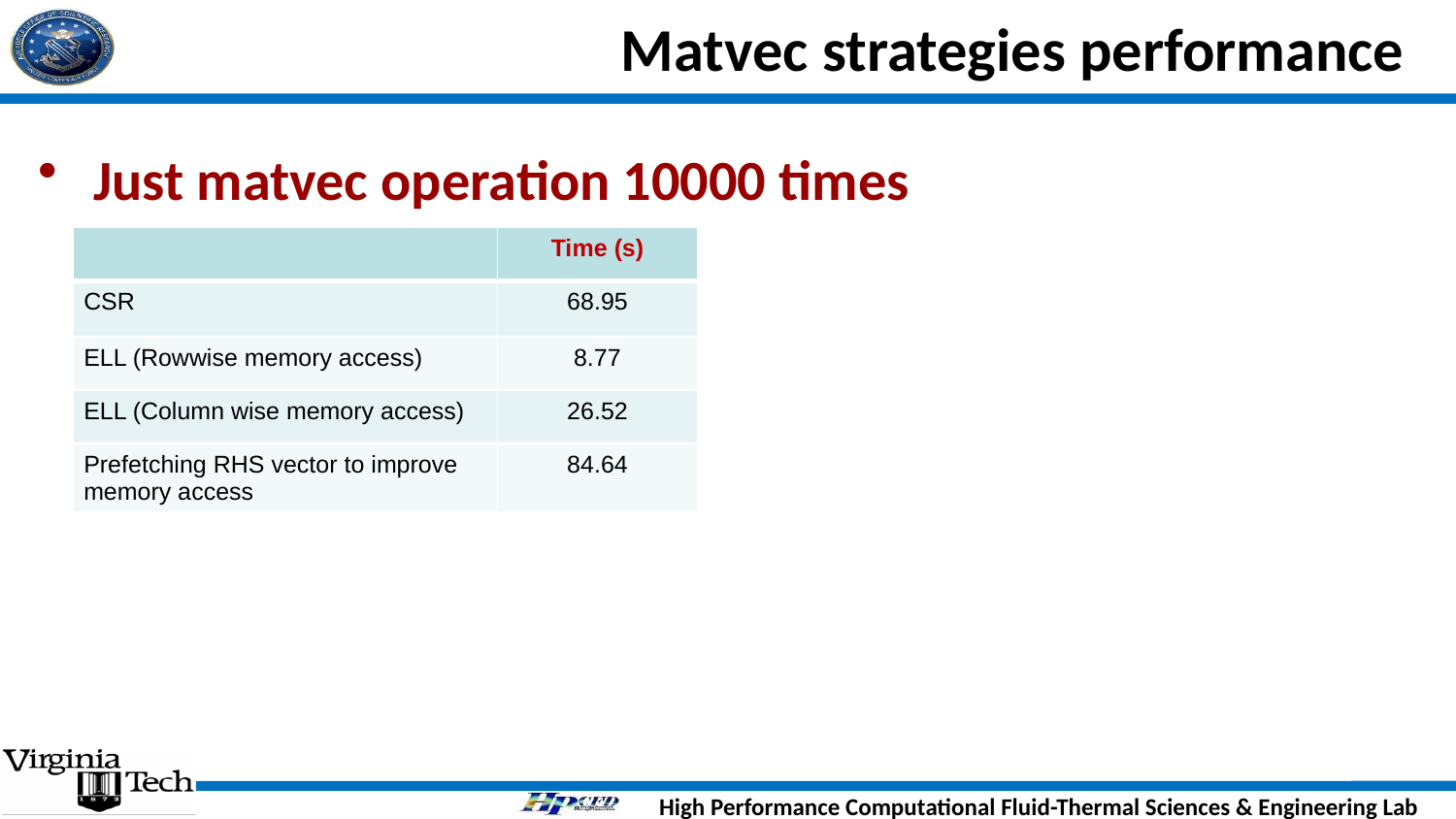

# Matvec strategies performance
Just matvec operation 10000 times

|  | Time (s) |
| --- | --- |
| CSR | 68.95 |
| ELL (Rowwise memory access) | 8.77 |
| ELL (Column wise memory access) | 26.52 |
| Prefetching RHS vector to improve memory access | 84.64 |